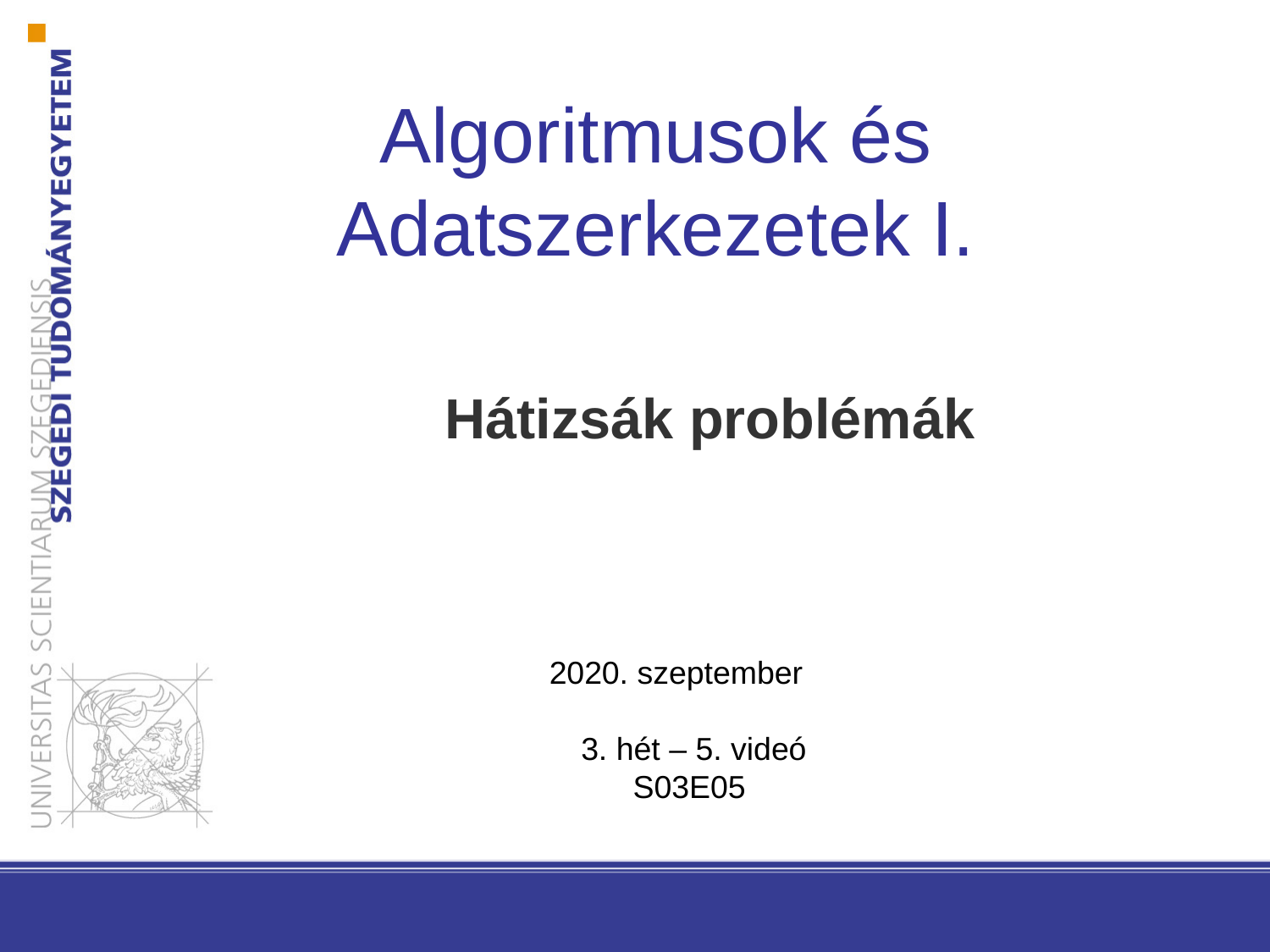

Algoritmusok és Adatszerkezetek I.
Hátizsák problémák

2020. szeptember

3. hét – 5. videó
S03E05